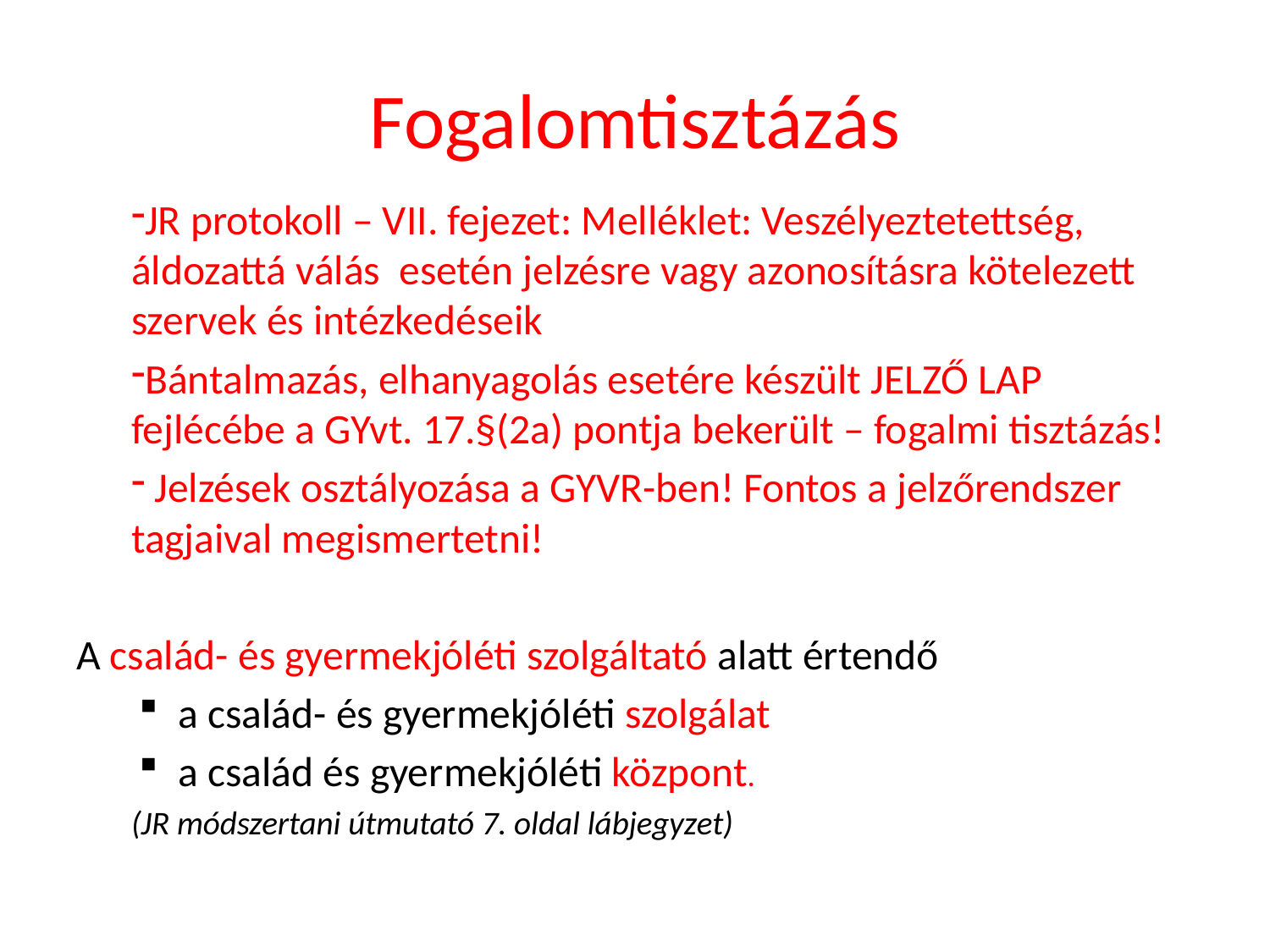

# Fogalomtisztázás

JR protokoll – VII. fejezet: Melléklet: Veszélyeztetettség, áldozattá válás  esetén jelzésre vagy azonosításra kötelezett szervek és intézkedéseik
Bántalmazás, elhanyagolás esetére készült JELZŐ LAP fejlécébe a GYvt. 17.§(2a) pontja bekerült – fogalmi tisztázás!
 Jelzések osztályozása a GYVR-ben! Fontos a jelzőrendszer tagjaival megismertetni!

A család- és gyermekjóléti szolgáltató alatt értendő
a család- és gyermekjóléti szolgálat
a család és gyermekjóléti központ.
(JR módszertani útmutató 7. oldal lábjegyzet)